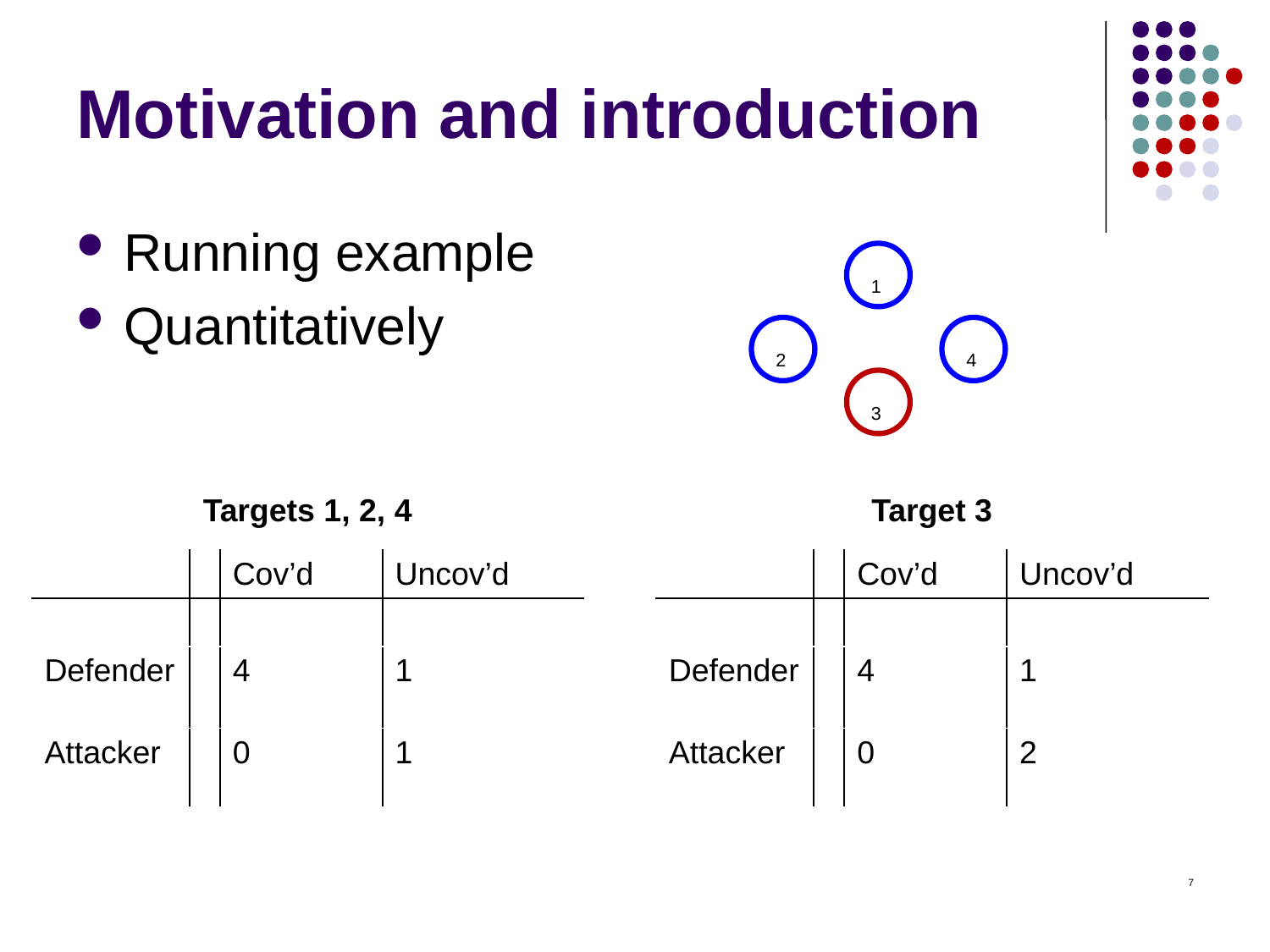

# Motivation and introduction
Running example
Quantitatively

1

2
4

3
| Targets 1, 2, 4 |  |  |  |
| --- | --- | --- | --- |
|  |  | Cov’d | Uncov’d |
|  |  |  |  |
| Defender |  | 4 | 1 |
| Attacker |  | 0 | 1 |
| Target 3 |  |  |  |
| --- | --- | --- | --- |
|  |  | Cov’d | Uncov’d |
|  |  |  |  |
| Defender |  | 4 | 1 |
| Attacker |  | 0 | 2 |
7